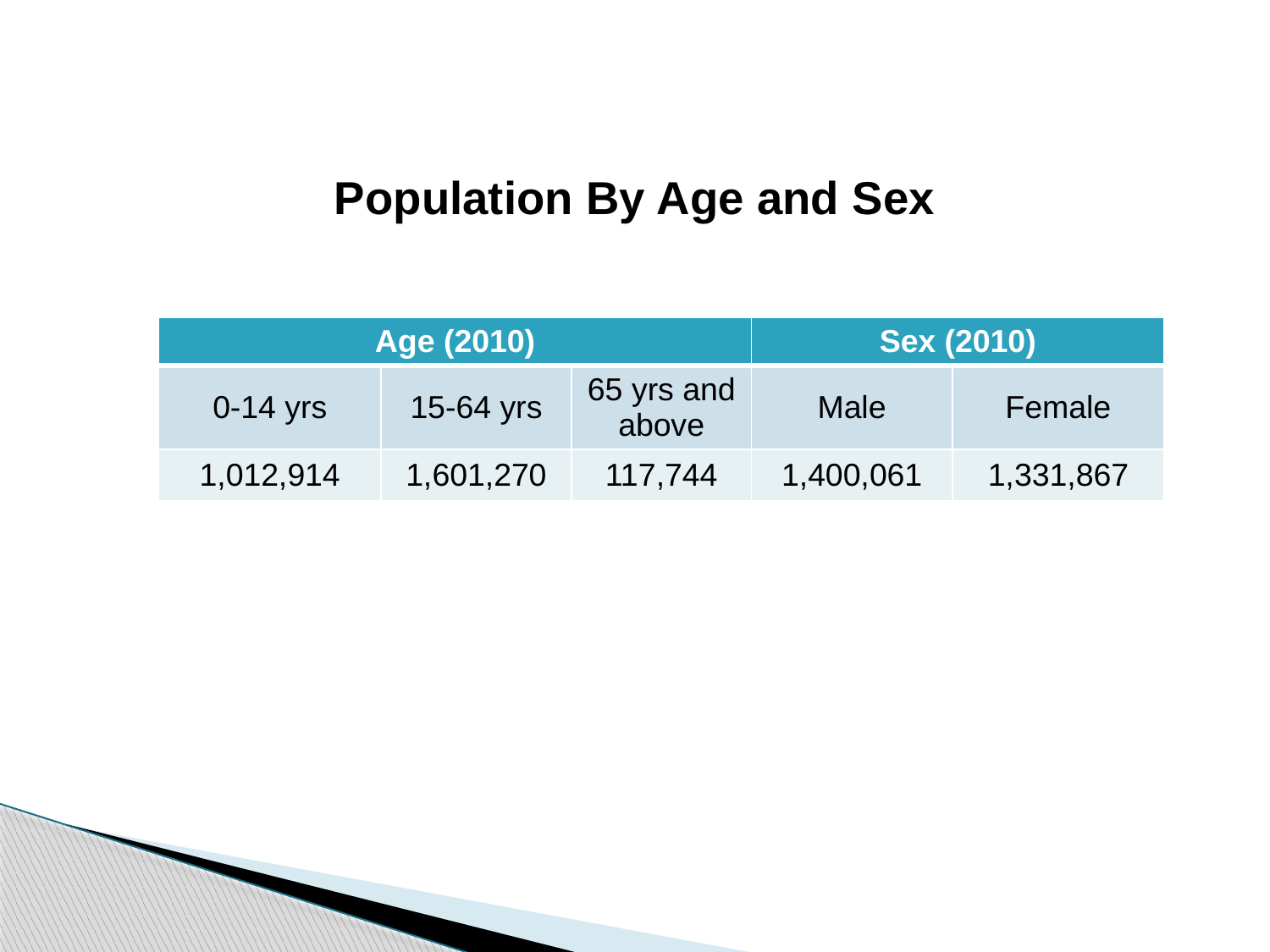

# Population By Age and Sex
| Age (2010) |  |  | Sex (2010) |  |
| --- | --- | --- | --- | --- |
| 0-14 yrs | 15-64 yrs | 65 yrs and above | Male | Female |
| 1,012,914 | 1,601,270 | 117,744 | 1,400,061 | 1,331,867 |